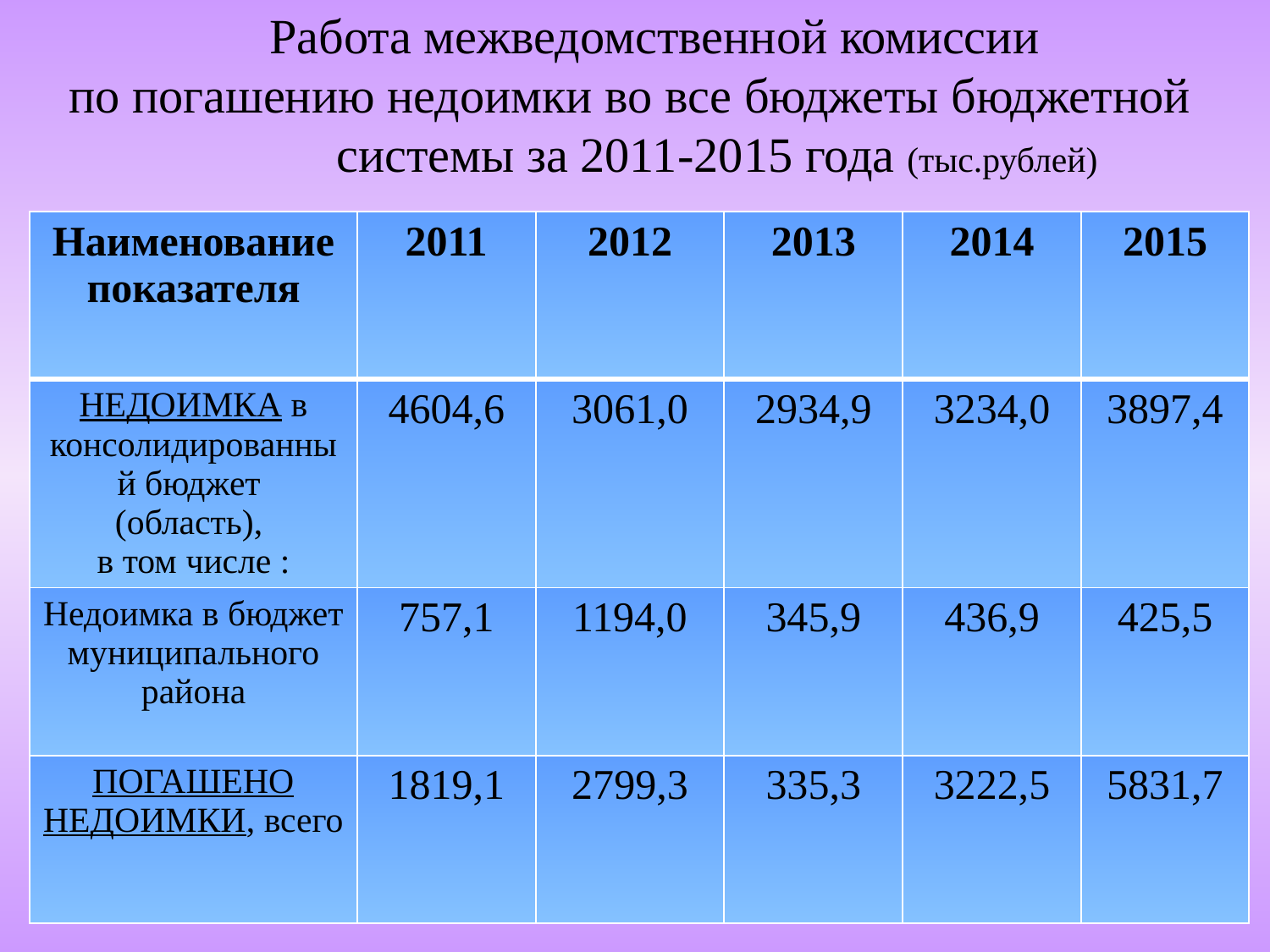

# Работа межведомственной комиссии по погашению недоимки во все бюджеты бюджетной                системы за 2011-2015 года (тыс.рублей)
| Наименование показателя | 2011 | 2012 | 2013 | 2014 | 2015 |
| --- | --- | --- | --- | --- | --- |
| НЕДОИМКА в консолидированный бюджет (область), в том числе : | 4604,6 | 3061,0 | 2934,9 | 3234,0 | 3897,4 |
| Недоимка в бюджет муниципального района | 757,1 | 1194,0 | 345,9 | 436,9 | 425,5 |
| ПОГАШЕНО НЕДОИМКИ, всего | 1819,1 | 2799,3 | 335,3 | 3222,5 | 5831,7 |